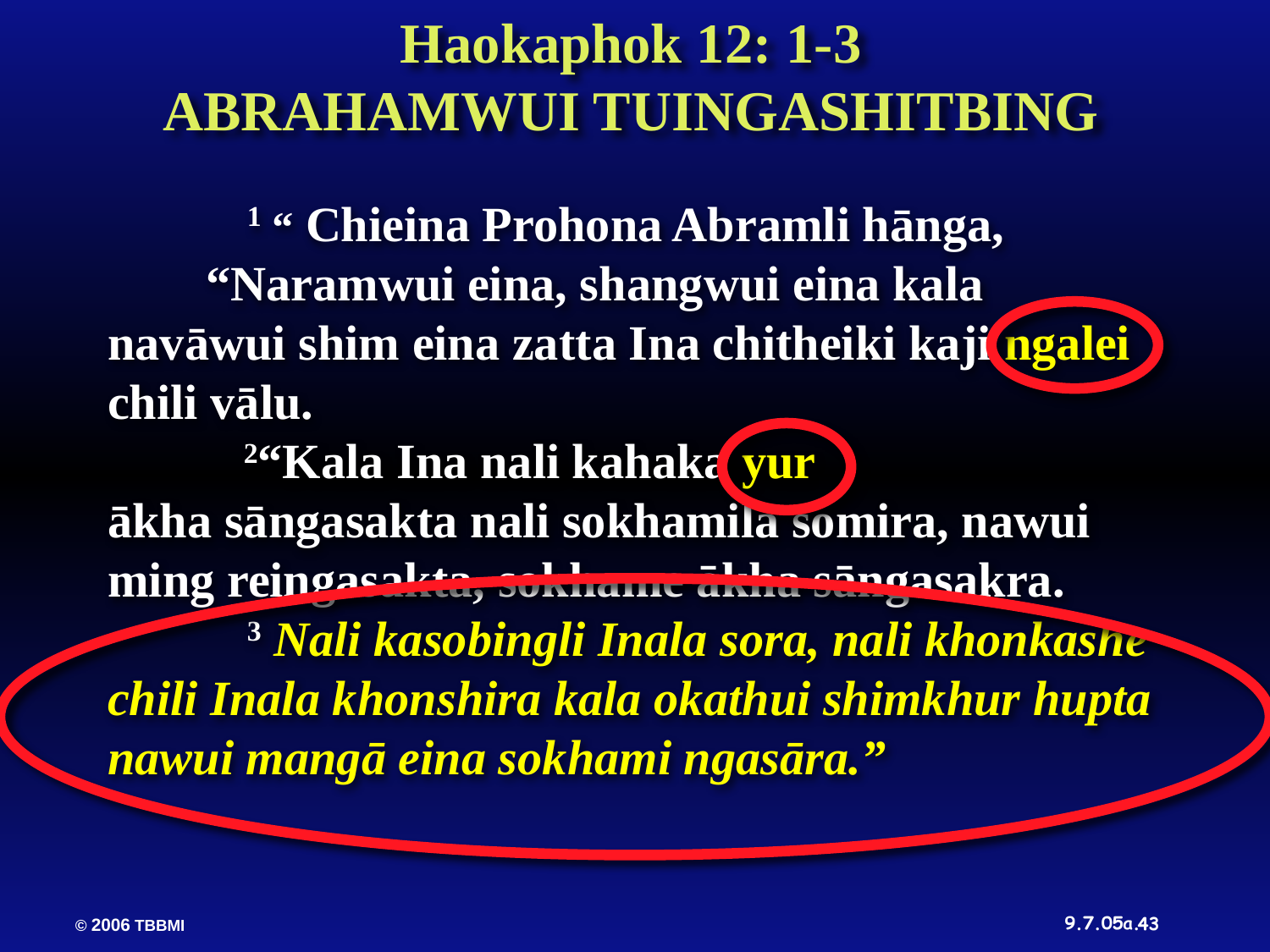

Haokaphok 12: 1-3
ABRAHAMWUI TUINGASHITBING

	 1 “ Chieina Prohona Abramli hānga,
        “Naramwui eina, shangwui eina kala navāwui shim eina zatta Ina chitheiki kaji ngalei chili vālu.
	 2“Kala Ina nali kahaka yur
ākha sāngasakta nali sokhamila somira, nawui ming reingasakta, sokhame ākha sāngasakra.
	 3 Nali kasobingli Inala sora, nali khonkashe chili Inala khonshira kala okathui shimkhur hupta nawui mangā eina sokhami ngasāra.”

43